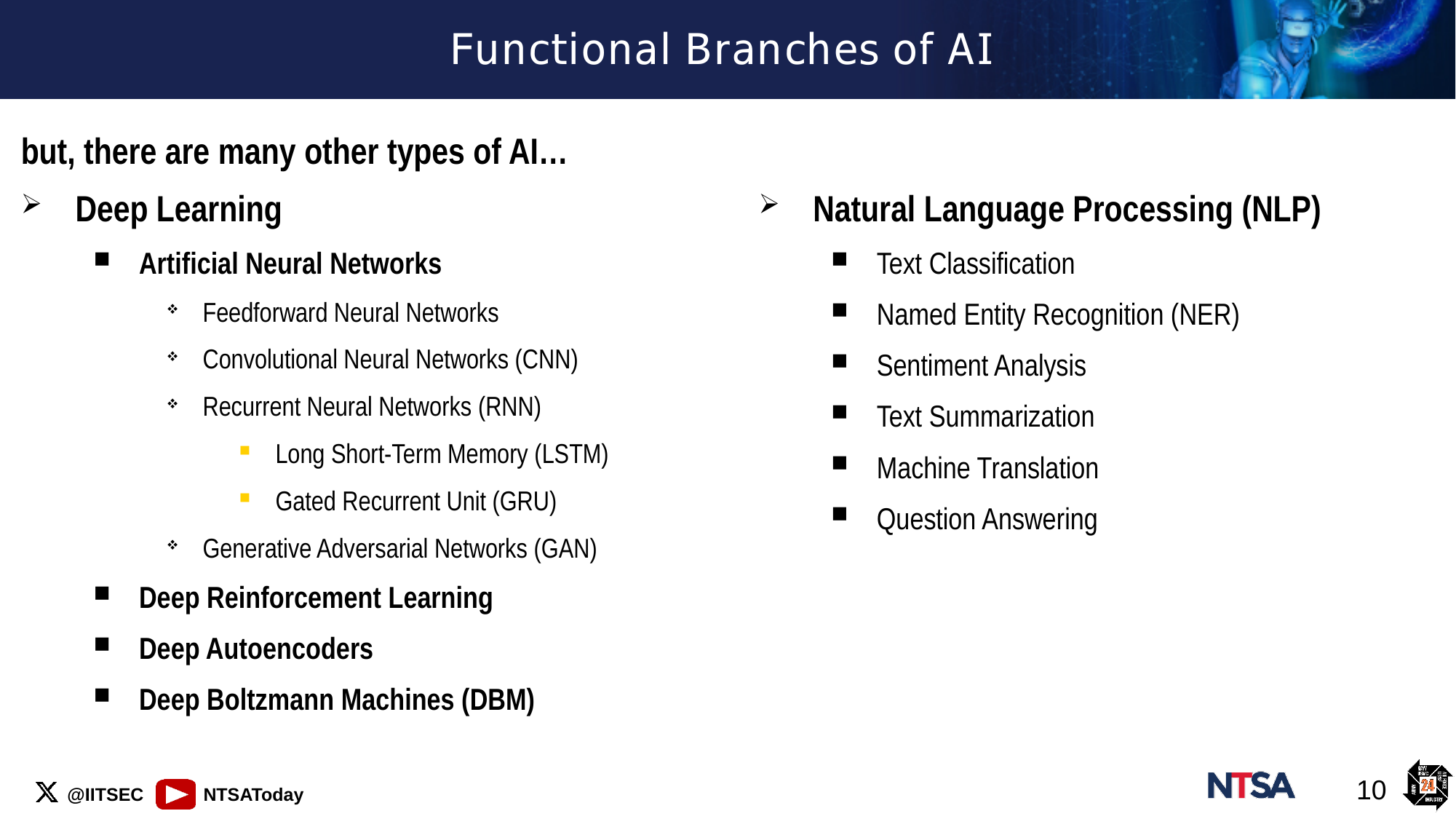

# Functional Branches of AI
but, there are many other types of AI…

Deep Learning
Artificial Neural Networks
Feedforward Neural Networks
Convolutional Neural Networks (CNN)
Recurrent Neural Networks (RNN)
Long Short-Term Memory (LSTM)
Gated Recurrent Unit (GRU)
Generative Adversarial Networks (GAN)
Deep Reinforcement Learning
Deep Autoencoders
Deep Boltzmann Machines (DBM)

Natural Language Processing (NLP)
Text Classification
Named Entity Recognition (NER)
Sentiment Analysis
Text Summarization
Machine Translation
Question Answering

10